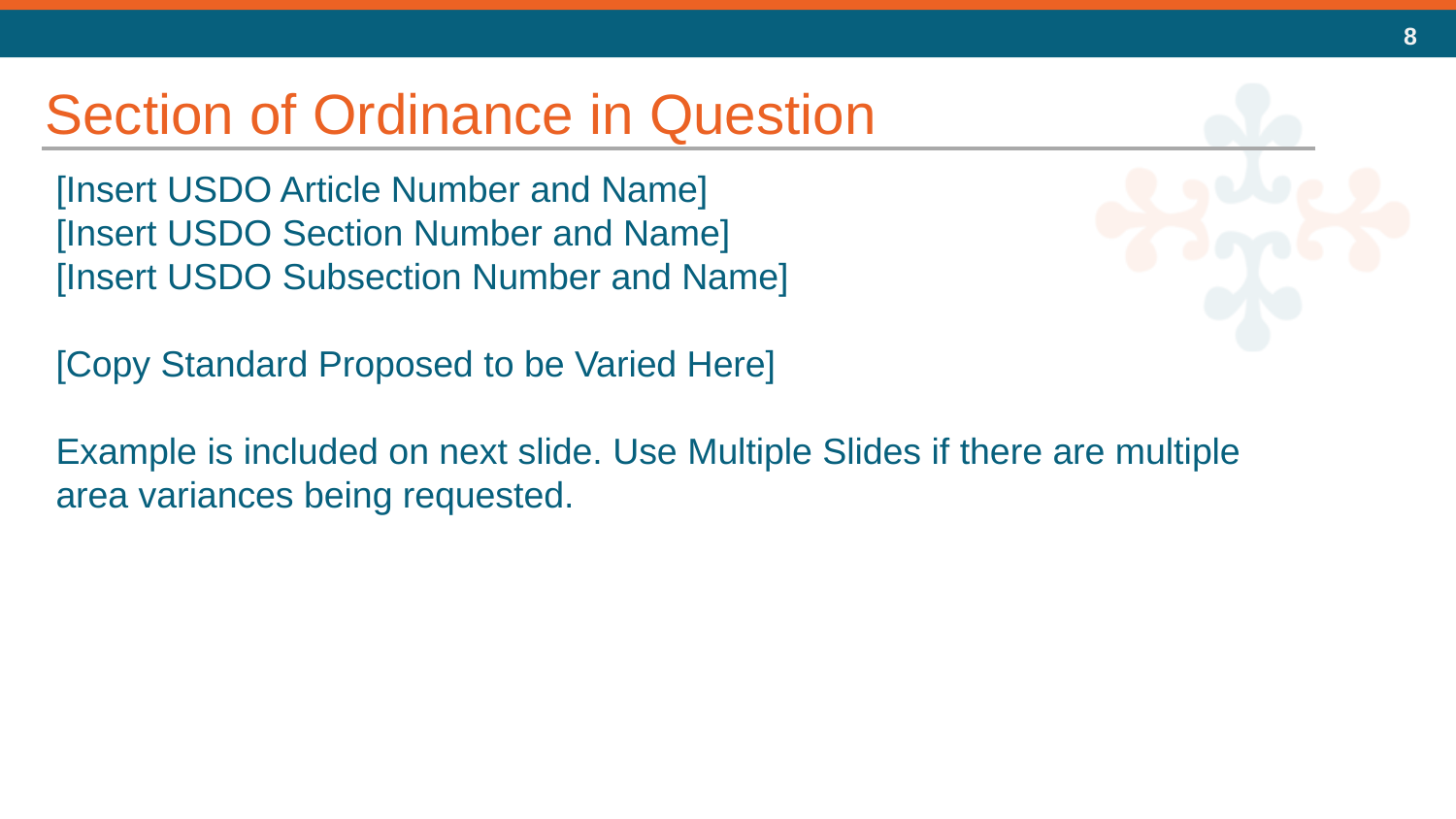

Section of Ordinance in Question

[Insert USDO Article Number and Name]
[Insert USDO Section Number and Name]
[Insert USDO Subsection Number and Name]

[Copy Standard Proposed to be Varied Here]

Example is included on next slide. Use Multiple Slides if there are multiple area variances being requested.